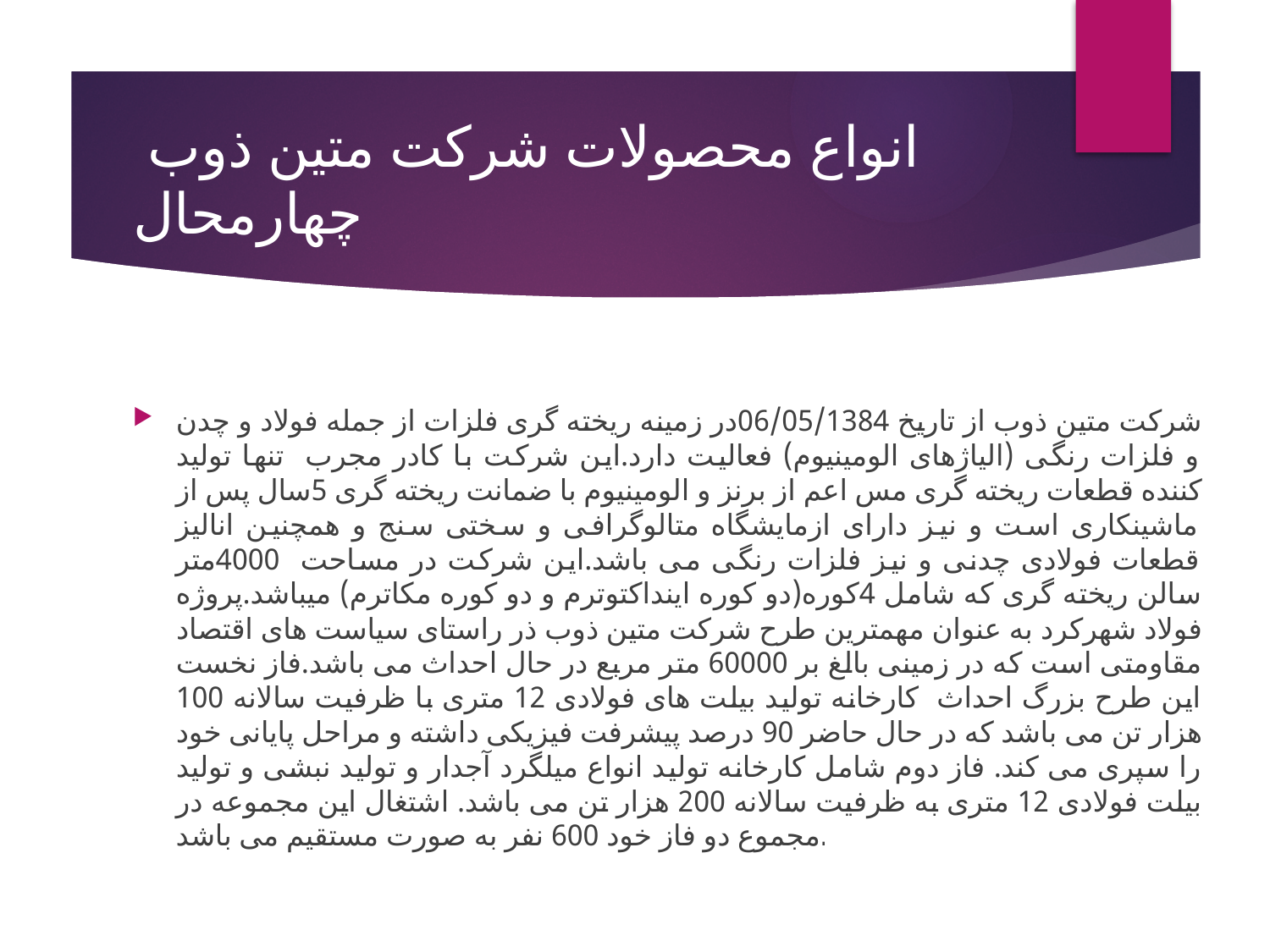

# انواع محصولات شرکت متین ذوب چهارمحال

شرکت متین ذوب از تاریخ 06/05/1384در زمینه ریخته گری فلزات از جمله فولاد و چدن و فلزات رنگی (الیاژهای الومینیوم) فعالیت دارد.این شرکت با کادر مجرب  تنها تولید کننده قطعات ریخته گری مس اعم از برنز و الومینیوم با ضمانت ریخته گری 5سال پس از ماشینکاری است و نیز دارای ازمایشگاه متالوگرافی و سختی سنج و همچنین انالیز قطعات فولادی چدنی و نیز فلزات رنگی می باشد.این شرکت در مساحت  4000متر سالن ریخته گری که شامل 4کوره(دو کوره اینداکتوترم و دو کوره مکاترم) میباشد.پروژه فولاد شهرکرد به عنوان مهمترین طرح شرکت متین ذوب ذر راستای سیاست های اقتصاد مقاومتی است که در زمینی بالغ بر 60000 متر مربع در حال احداث می باشد.فاز نخست این طرح بزرگ احداث  کارخانه تولید بیلت های فولادی 12 متری با ظرفیت سالانه 100 هزار تن می باشد که در حال حاضر 90 درصد پیشرفت فیزیکی داشته و مراحل پایانی خود را سپری می کند. فاز دوم شامل کارخانه تولید انواع میلگرد آجدار و تولید نبشی و تولید بیلت فولادی 12 متری به ظرفیت سالانه 200 هزار تن می باشد. اشتغال این مجموعه در مجموع دو فاز خود 600 نفر به صورت مستقیم می باشد.